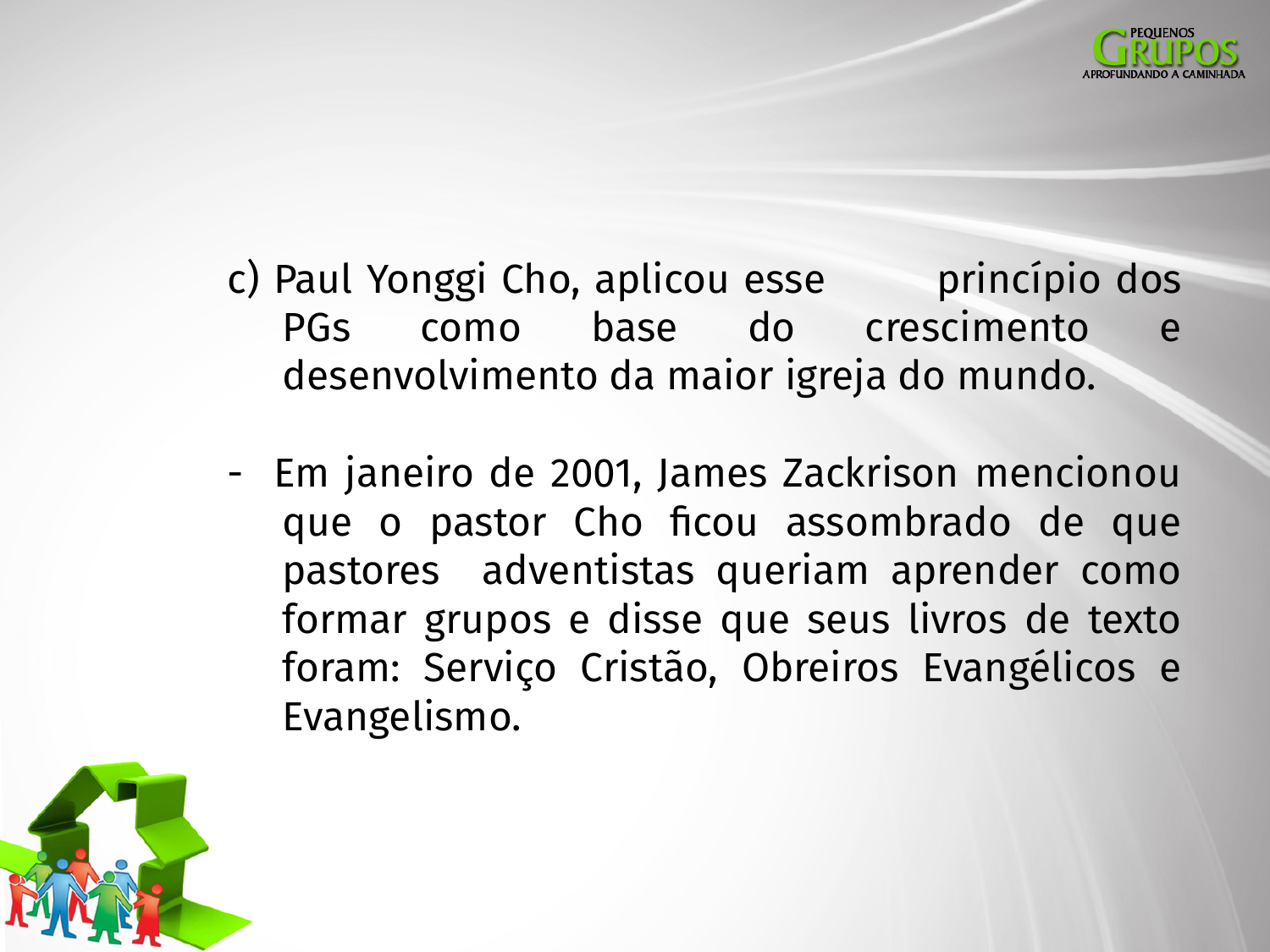

c) Paul Yonggi Cho, aplicou esse 	princípio dos PGs como base do crescimento e desenvolvimento da maior igreja do mundo.

-  Em janeiro de 2001, James Zackrison mencionou que o pastor Cho ficou assombrado de que pastores  adventistas queriam aprender como formar grupos e disse que seus livros de texto foram: Serviço Cristão, Obreiros Evangélicos e Evangelismo.